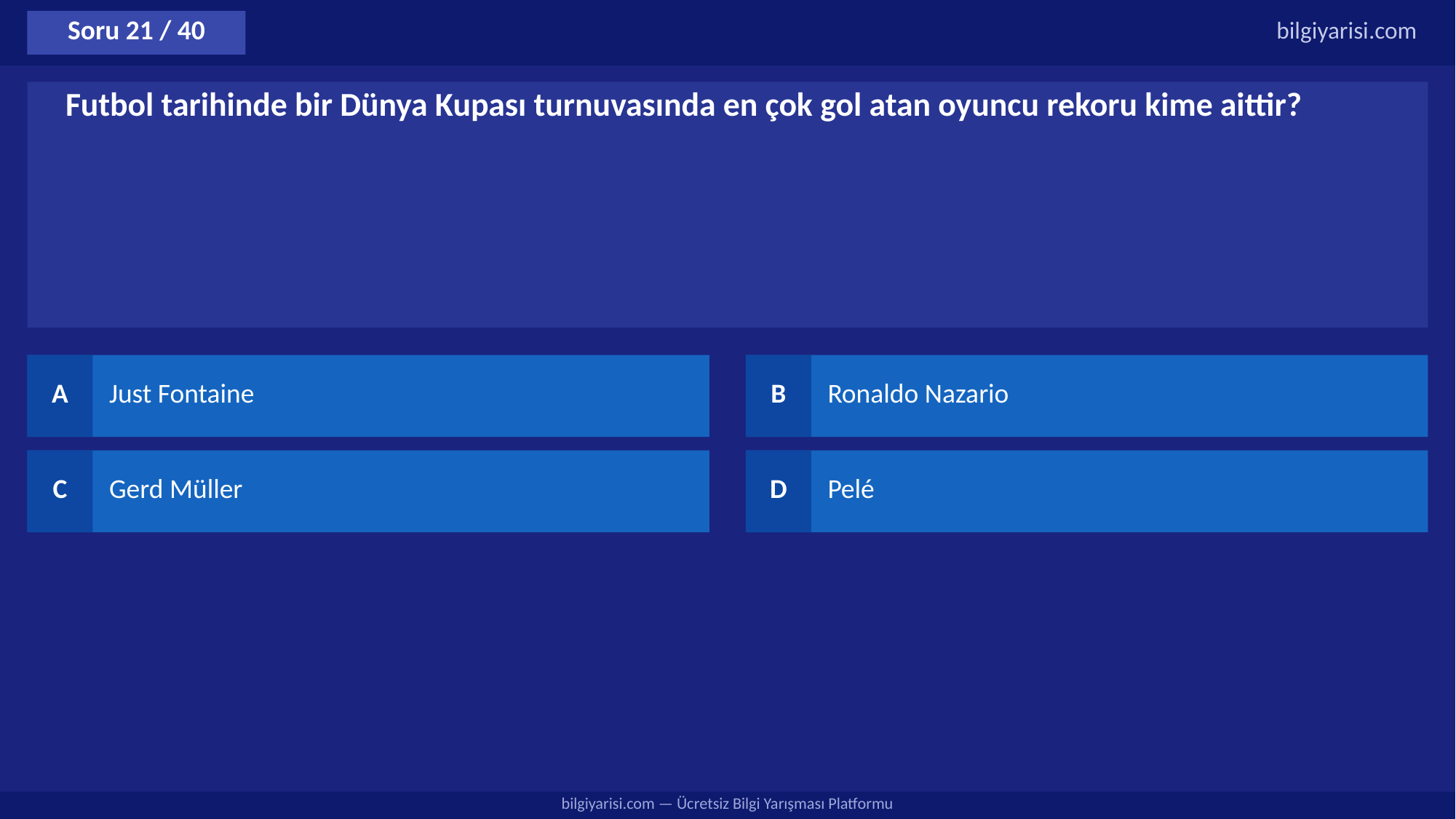

Soru 21 / 40
bilgiyarisi.com

Futbol tarihinde bir Dünya Kupası turnuvasında en çok gol atan oyuncu rekoru kime aittir?

A
Just Fontaine

B
Ronaldo Nazario

C
Gerd Müller

D
Pelé
bilgiyarisi.com — Ücretsiz Bilgi Yarışması Platformu